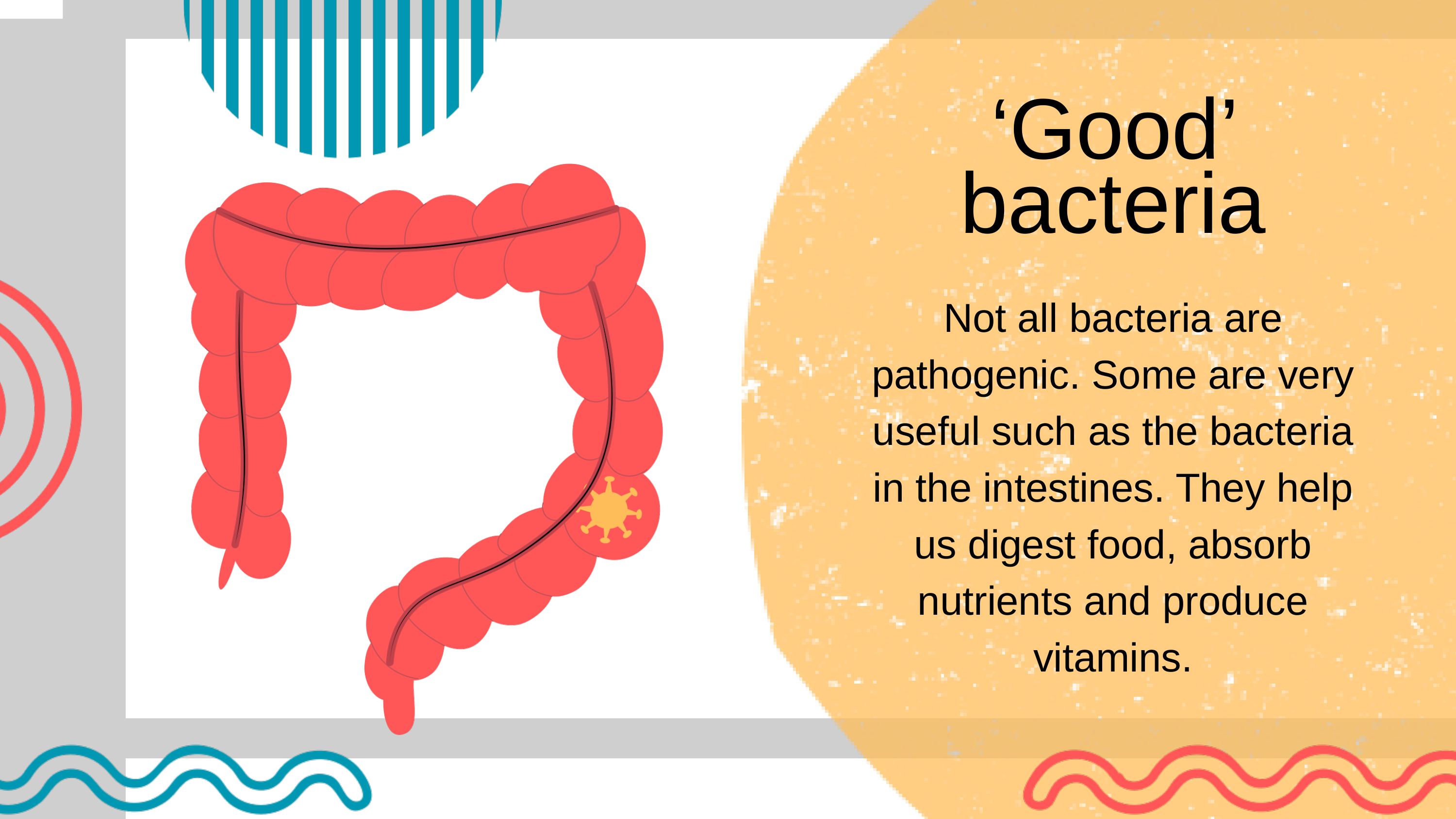

‘Good’ bacteria

Not all bacteria are pathogenic. Some are very useful such as the bacteria in the intestines. They help us digest food, absorb nutrients and produce vitamins.